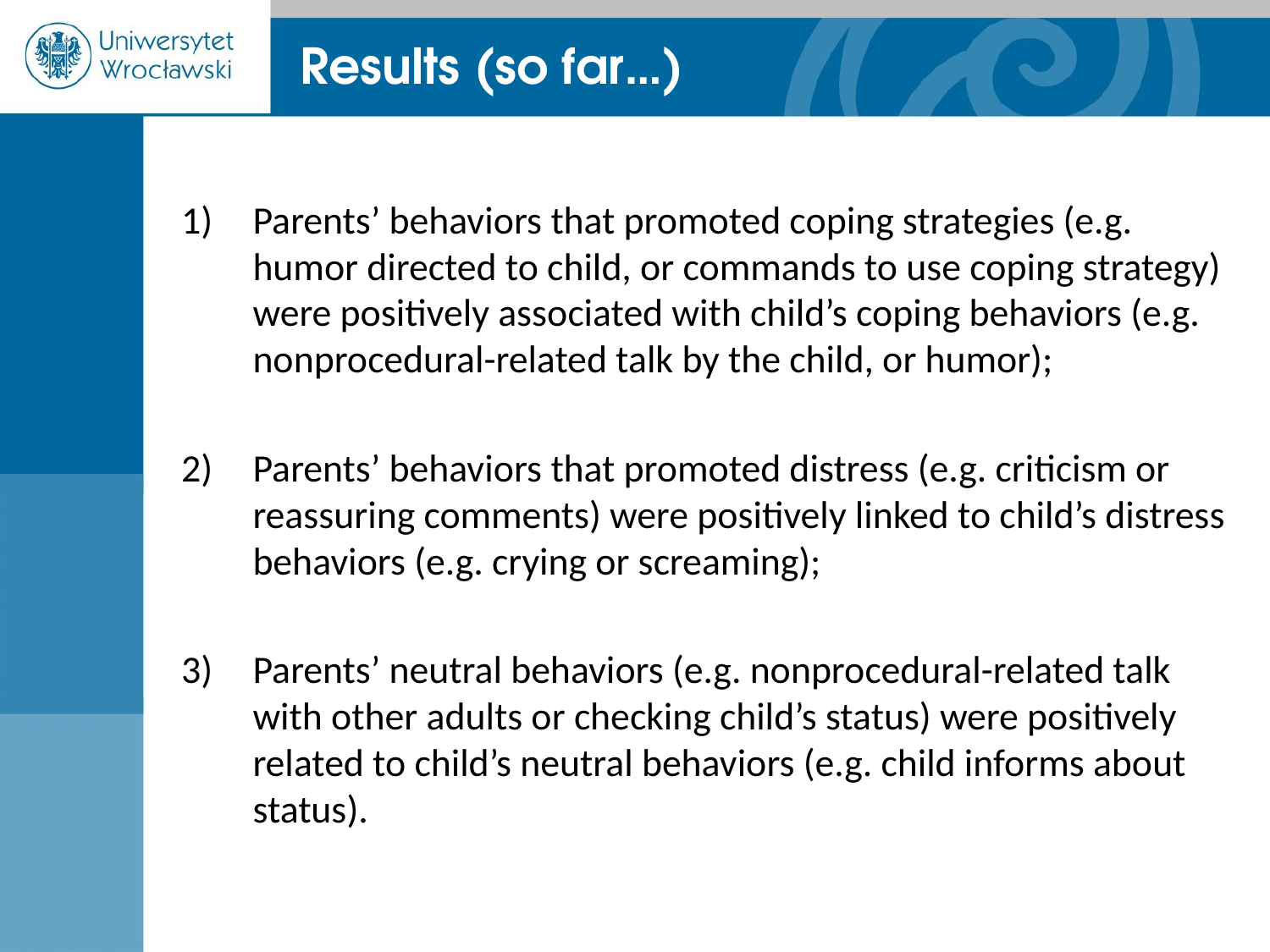

Results (so far…)
Parents’ behaviors that promoted coping strategies (e.g. humor directed to child, or commands to use coping strategy) were positively associated with child’s coping behaviors (e.g. nonprocedural-related talk by the child, or humor);

Parents’ behaviors that promoted distress (e.g. criticism or reassuring comments) were positively linked to child’s distress behaviors (e.g. crying or screaming);

Parents’ neutral behaviors (e.g. nonprocedural-related talk with other adults or checking child’s status) were positively related to child’s neutral behaviors (e.g. child informs about status).